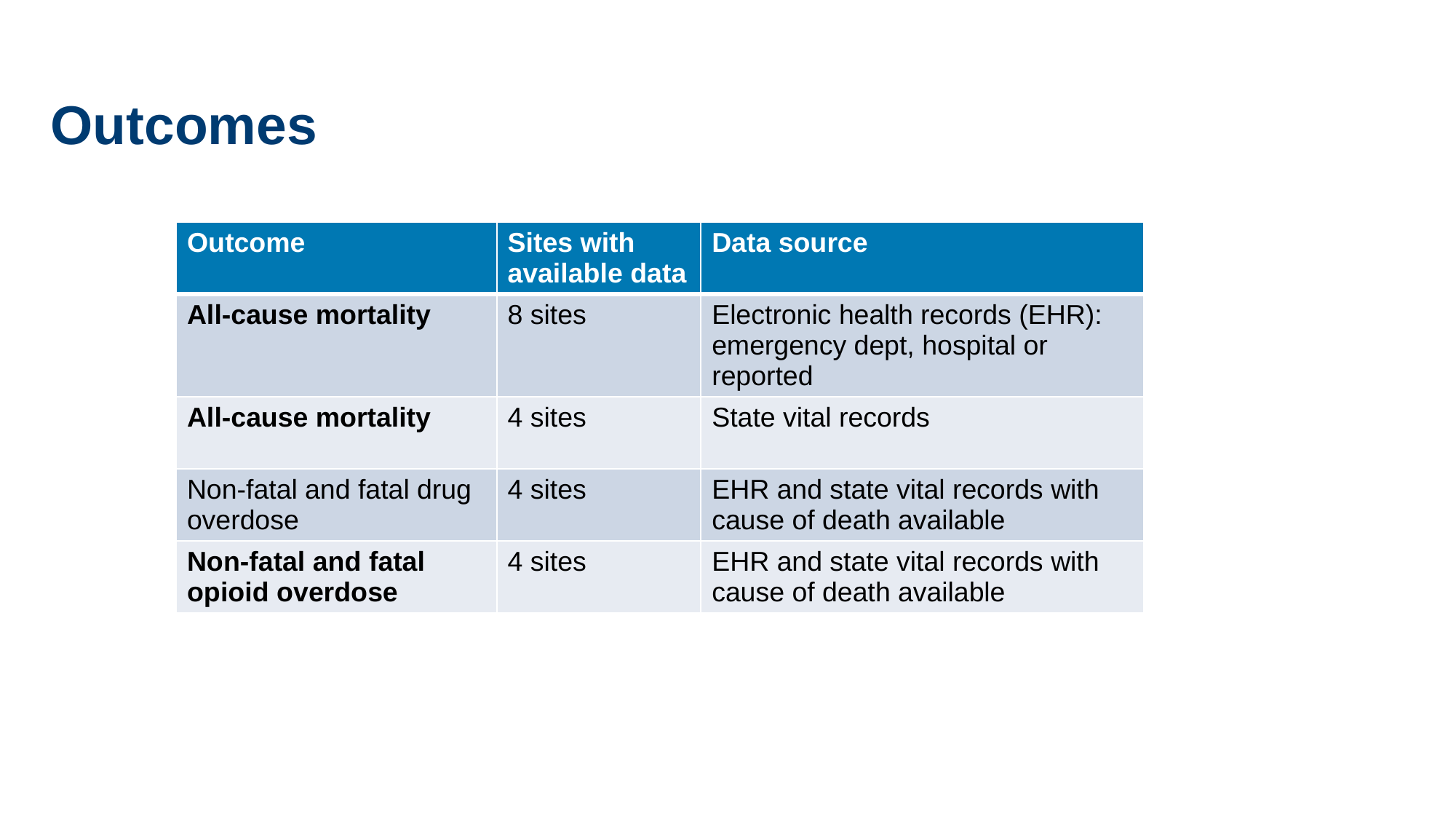

30
# Outcomes
| Outcome | Sites with available data | Data source |
| --- | --- | --- |
| All-cause mortality | 8 sites | Electronic health records (EHR): emergency dept, hospital or reported |
| All-cause mortality | 4 sites | State vital records |
| Non-fatal and fatal drug overdose | 4 sites | EHR and state vital records with cause of death available |
| Non-fatal and fatal opioid overdose | 4 sites | EHR and state vital records with cause of death available |